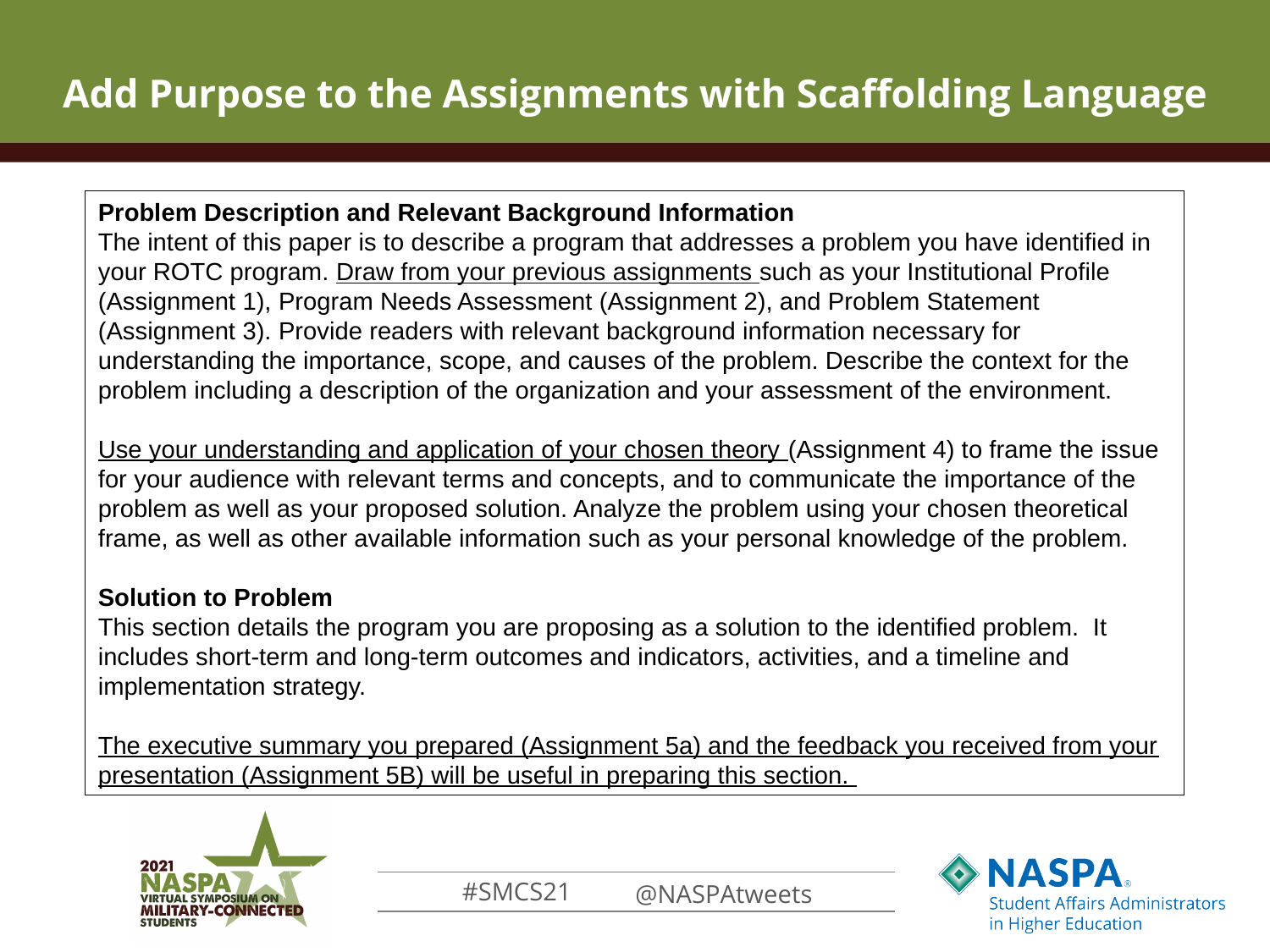

# Add Purpose to the Assignments with Scaffolding Language
Problem Description and Relevant Background Information
The intent of this paper is to describe a program that addresses a problem you have identified in your ROTC program. Draw from your previous assignments such as your Institutional Profile (Assignment 1), Program Needs Assessment (Assignment 2), and Problem Statement (Assignment 3). Provide readers with relevant background information necessary for understanding the importance, scope, and causes of the problem. Describe the context for the problem including a description of the organization and your assessment of the environment.

Use your understanding and application of your chosen theory (Assignment 4) to frame the issue for your audience with relevant terms and concepts, and to communicate the importance of the problem as well as your proposed solution. Analyze the problem using your chosen theoretical frame, as well as other available information such as your personal knowledge of the problem.

Solution to Problem
This section details the program you are proposing as a solution to the identified problem.  It includes short-term and long-term outcomes and indicators, activities, and a timeline and implementation strategy.

The executive summary you prepared (Assignment 5a) and the feedback you received from your presentation (Assignment 5B) will be useful in preparing this section.